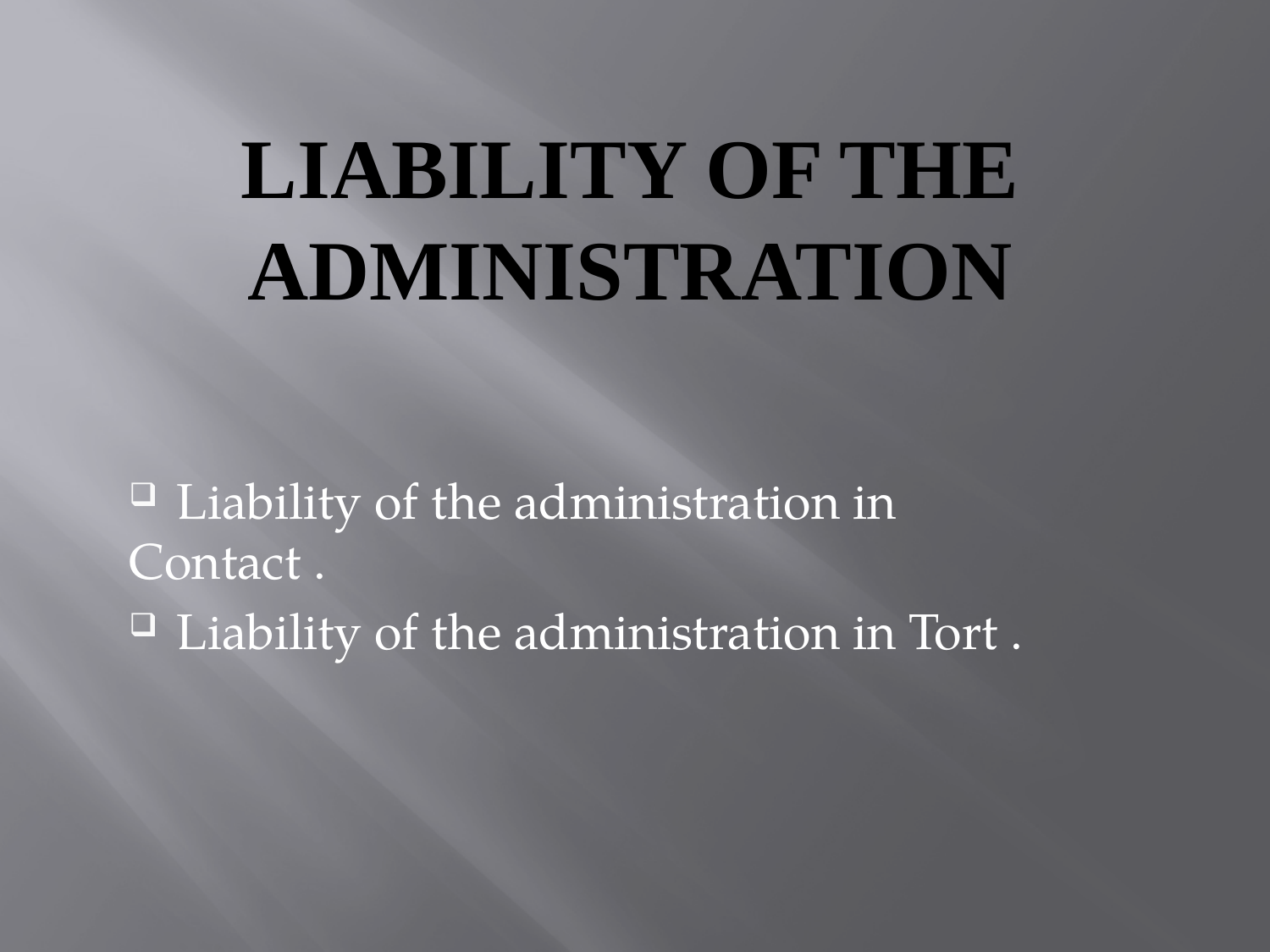

# LIABILITY OF THE ADMINISTRATION
  Liability of the administration in Contact .
  Liability of the administration in Tort .